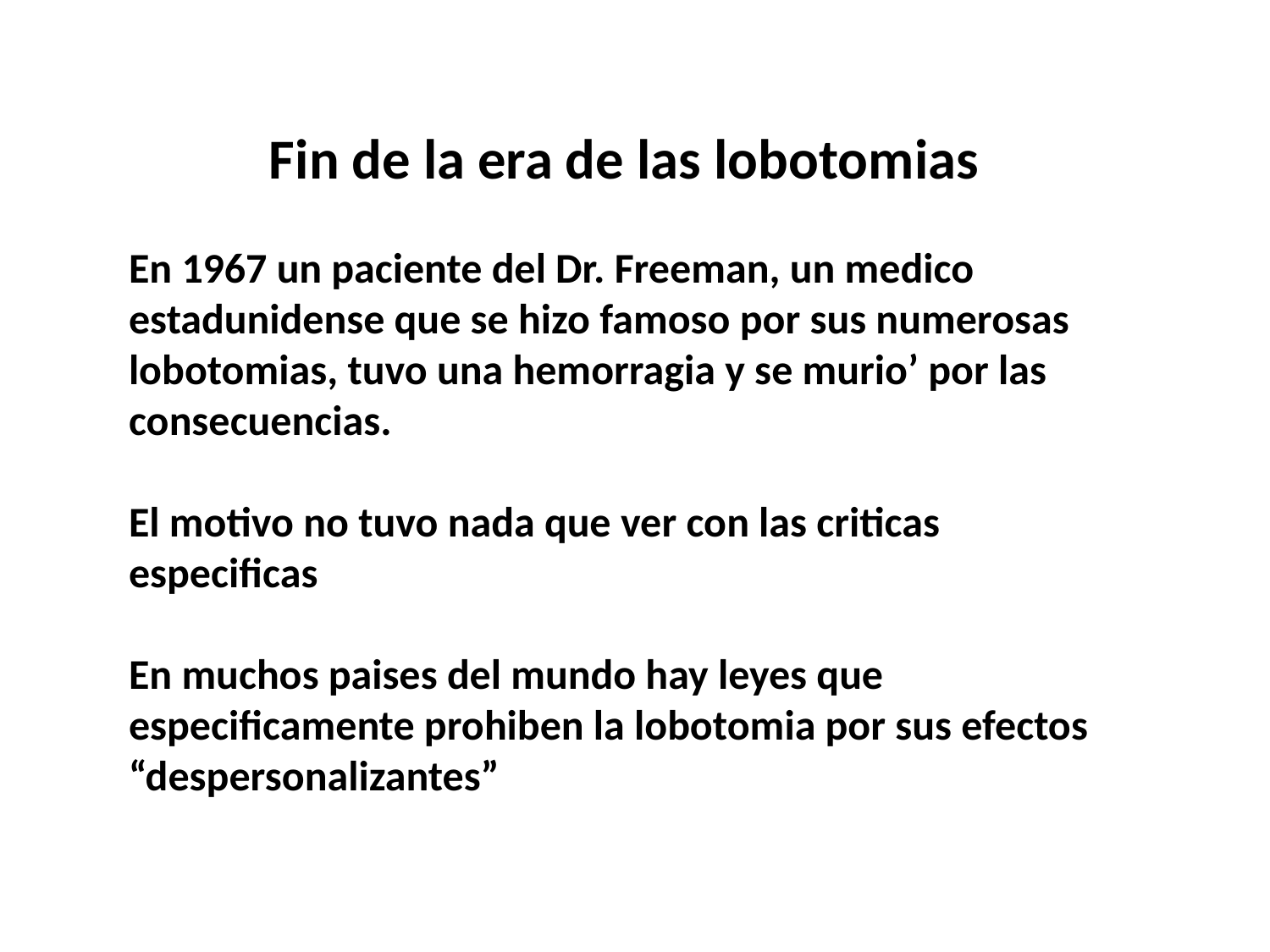

Fin de la era de las lobotomias

En 1967 un paciente del Dr. Freeman, un medico estadunidense que se hizo famoso por sus numerosas lobotomias, tuvo una hemorragia y se murio’ por las consecuencias.

El motivo no tuvo nada que ver con las criticas especificas

En muchos paises del mundo hay leyes que especificamente prohiben la lobotomia por sus efectos “despersonalizantes”